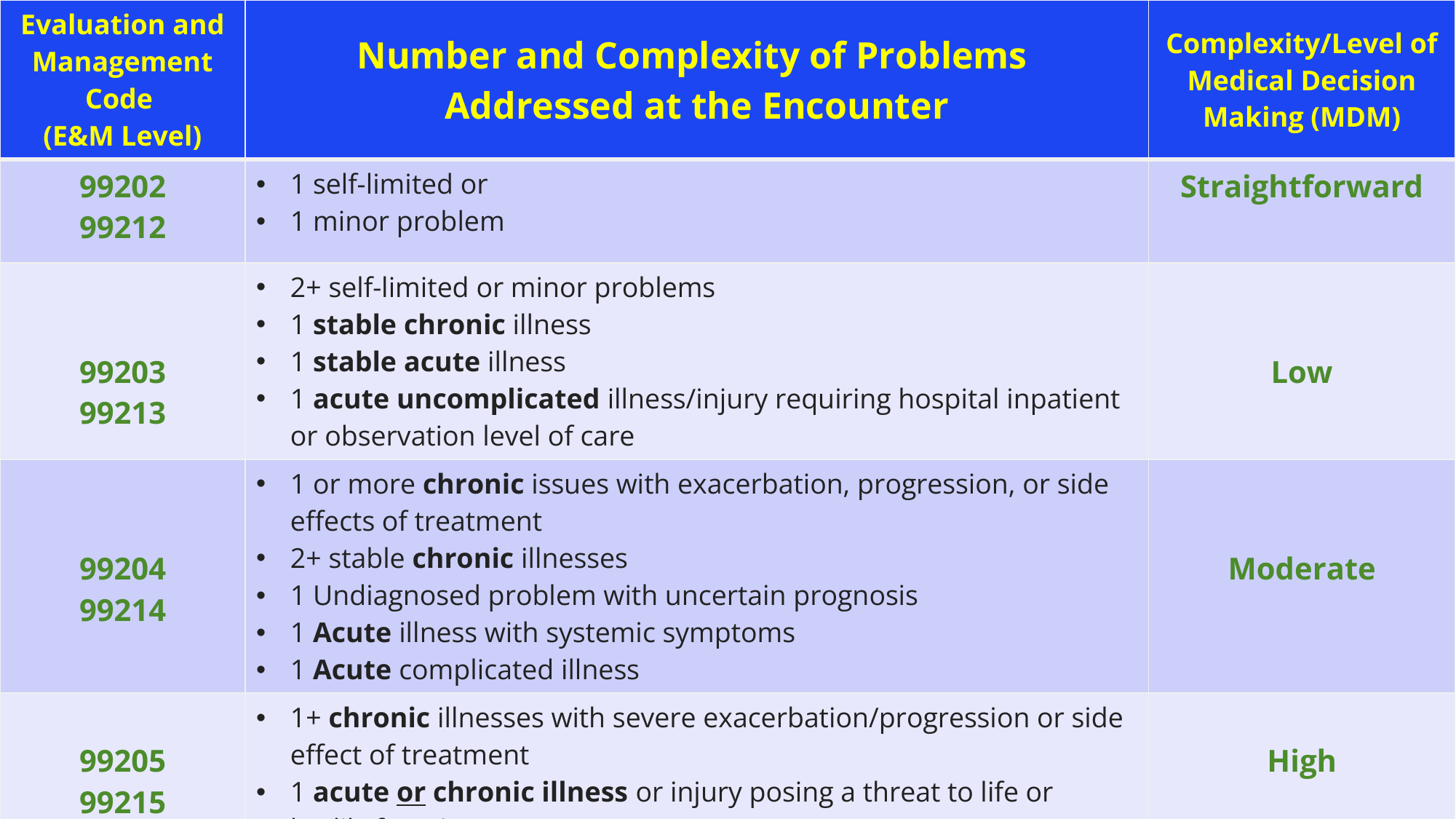

| Evaluation and Management Code (E&M Level) | Number and Complexity of Problems Addressed at the Encounter | Complexity/Level of Medical Decision Making (MDM) |
| --- | --- | --- |
| 99202 99212 | 1 self-limited or 1 minor problem | Straightforward |
| 99203 99213 | 2+ self-limited or minor problems 1 stable chronic illness 1 stable acute illness 1 acute uncomplicated illness/injury requiring hospital inpatient or observation level of care | Low |
| 99204 99214 | 1 or more chronic issues with exacerbation, progression, or side effects of treatment 2+ stable chronic illnesses 1 Undiagnosed problem with uncertain prognosis 1 Acute illness with systemic symptoms 1 Acute complicated illness | Moderate |
| 99205 99215 | 1+ chronic illnesses with severe exacerbation/progression or side effect of treatment 1 acute or chronic illness or injury posing a threat to life or bodily function | High |